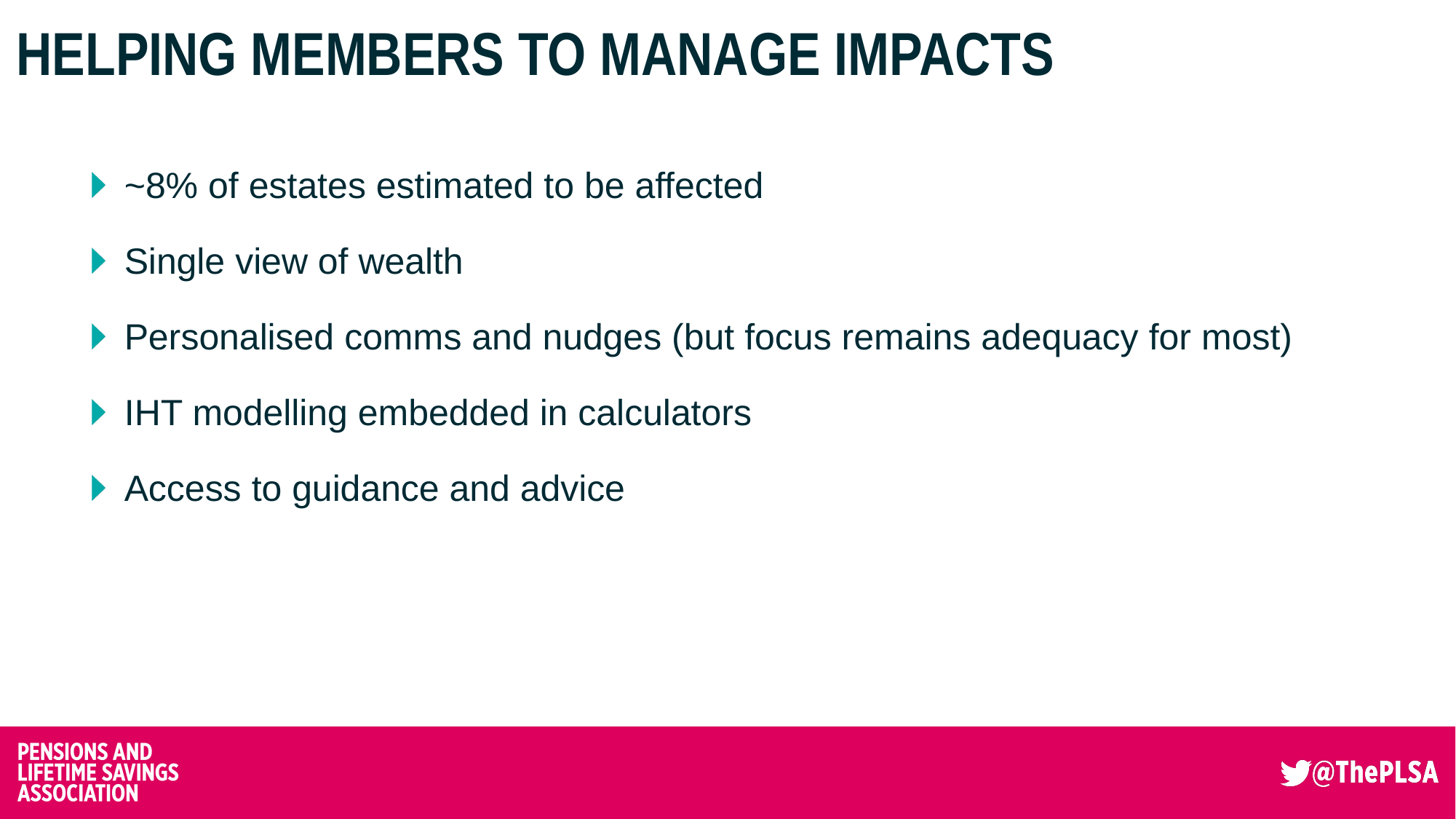

# HELPING MEMBERS TO MANAGE impacts
~8% of estates estimated to be affected
Single view of wealth
Personalised comms and nudges (but focus remains adequacy for most)
IHT modelling embedded in calculators
Access to guidance and advice